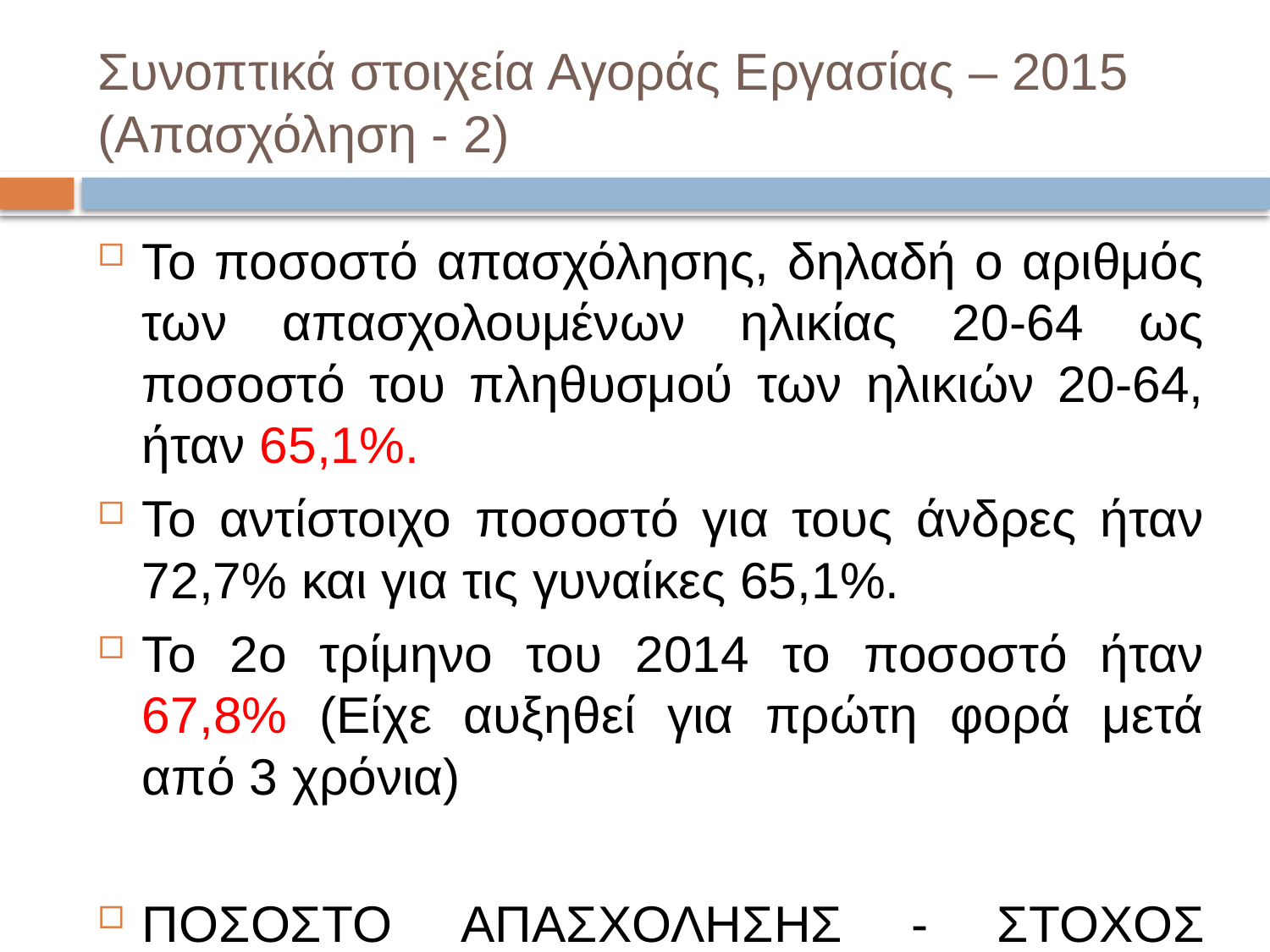

# Συνοπτικά στοιχεία Αγοράς Εργασίας – 2015 (Απασχόληση - 2)
Το ποσοστό απασχόλησης, δηλαδή ο αριθμός των απασχολουμένων ηλικίας 20-64 ως ποσοστό του πληθυσμού των ηλικιών 20-64, ήταν 65,1%.
Το αντίστοιχο ποσοστό για τους άνδρες ήταν 72,7% και για τις γυναίκες 65,1%.
Το 2ο τρίμηνο του 2014 το ποσοστό ήταν 67,8% (Είχε αυξηθεί για πρώτη φορά μετά από 3 χρόνια)

ΠΟΣΟΣΤΟ ΑΠΑΣΧΟΛΗΣΗΣ - ΣΤΟΧΟΣ ΚΥΠΡΟΥ ΓΙΑ 2020: 75-77%